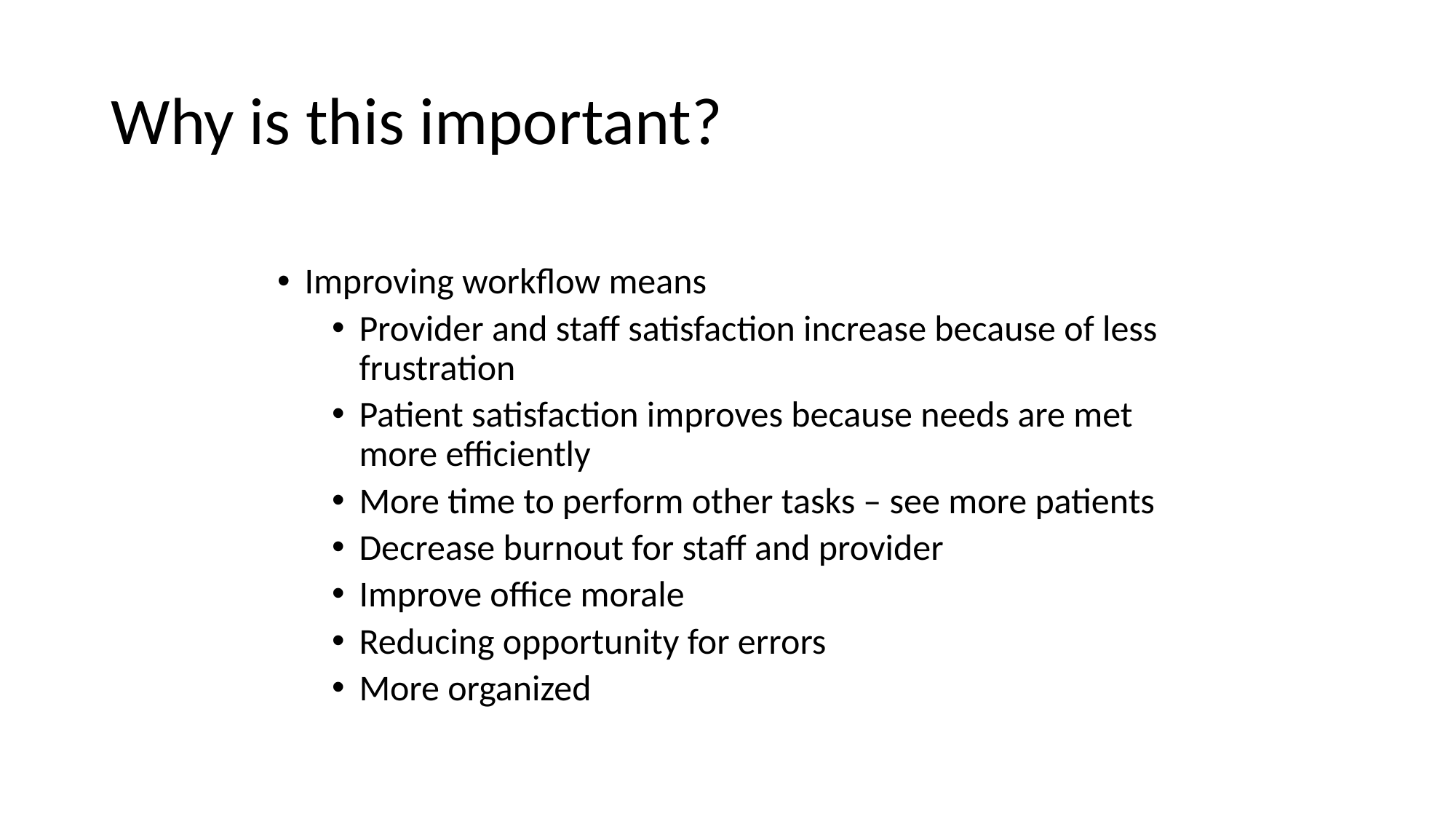

# Why is this important?
Improving workflow means
Provider and staff satisfaction increase because of less frustration
Patient satisfaction improves because needs are met more efficiently
More time to perform other tasks – see more patients
Decrease burnout for staff and provider
Improve office morale
Reducing opportunity for errors
More organized